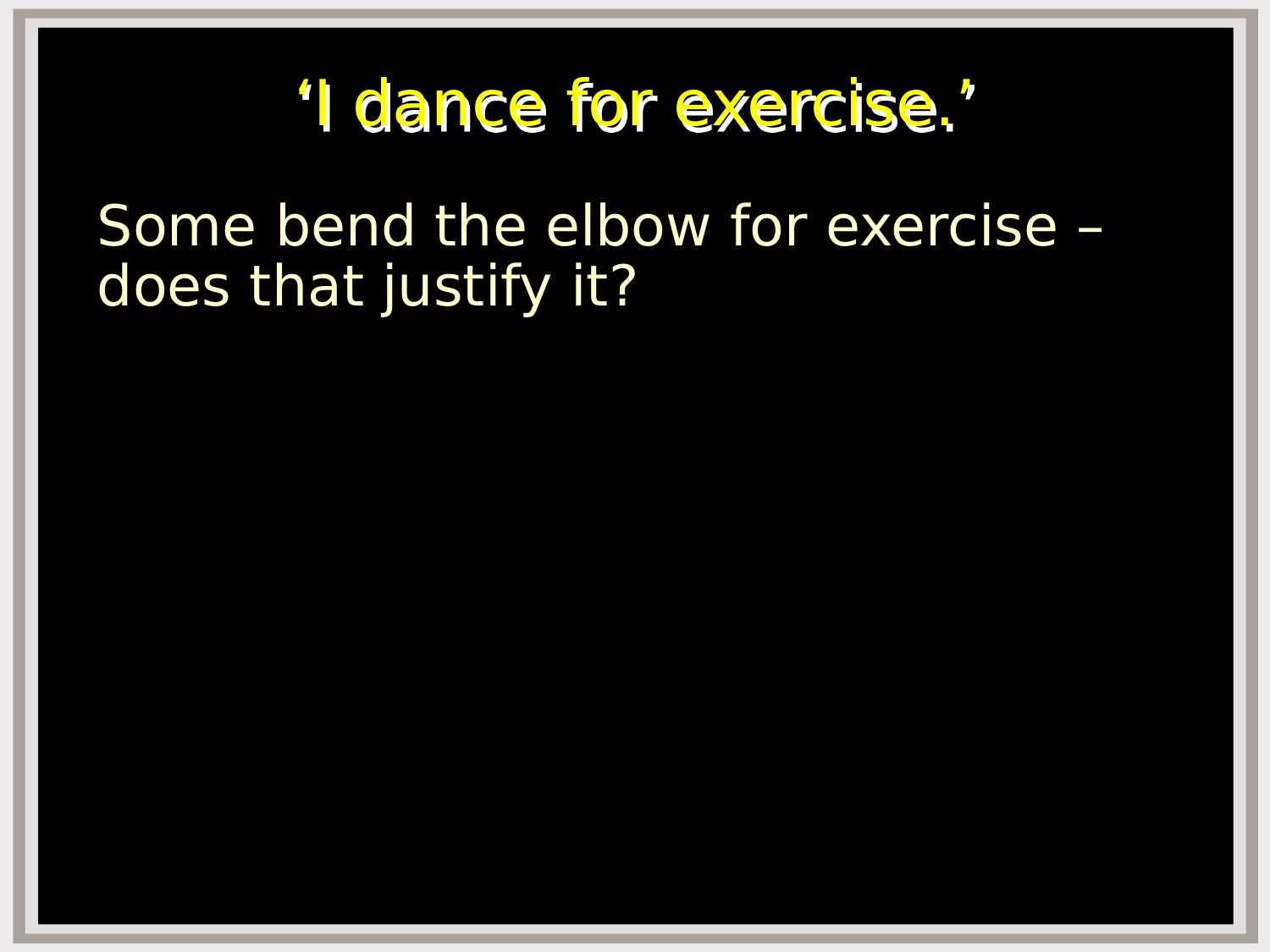

# ‘I dance for exercise.’
Some bend the elbow for exercise – does that justify it?